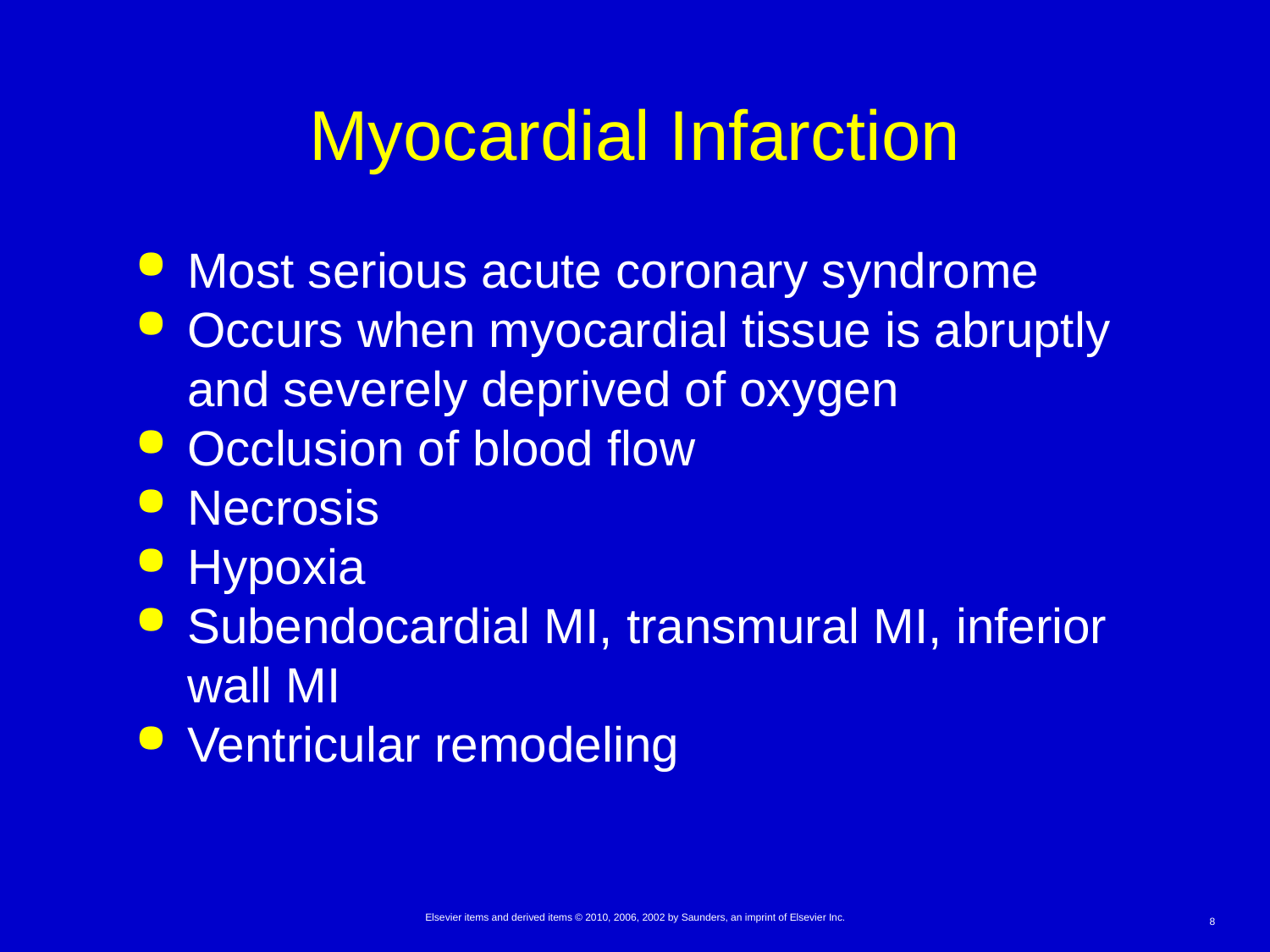

# Myocardial Infarction
Most serious acute coronary syndrome
Occurs when myocardial tissue is abruptly and severely deprived of oxygen
Occlusion of blood flow
Necrosis
Hypoxia
Subendocardial MI, transmural MI, inferior wall MI
Ventricular remodeling